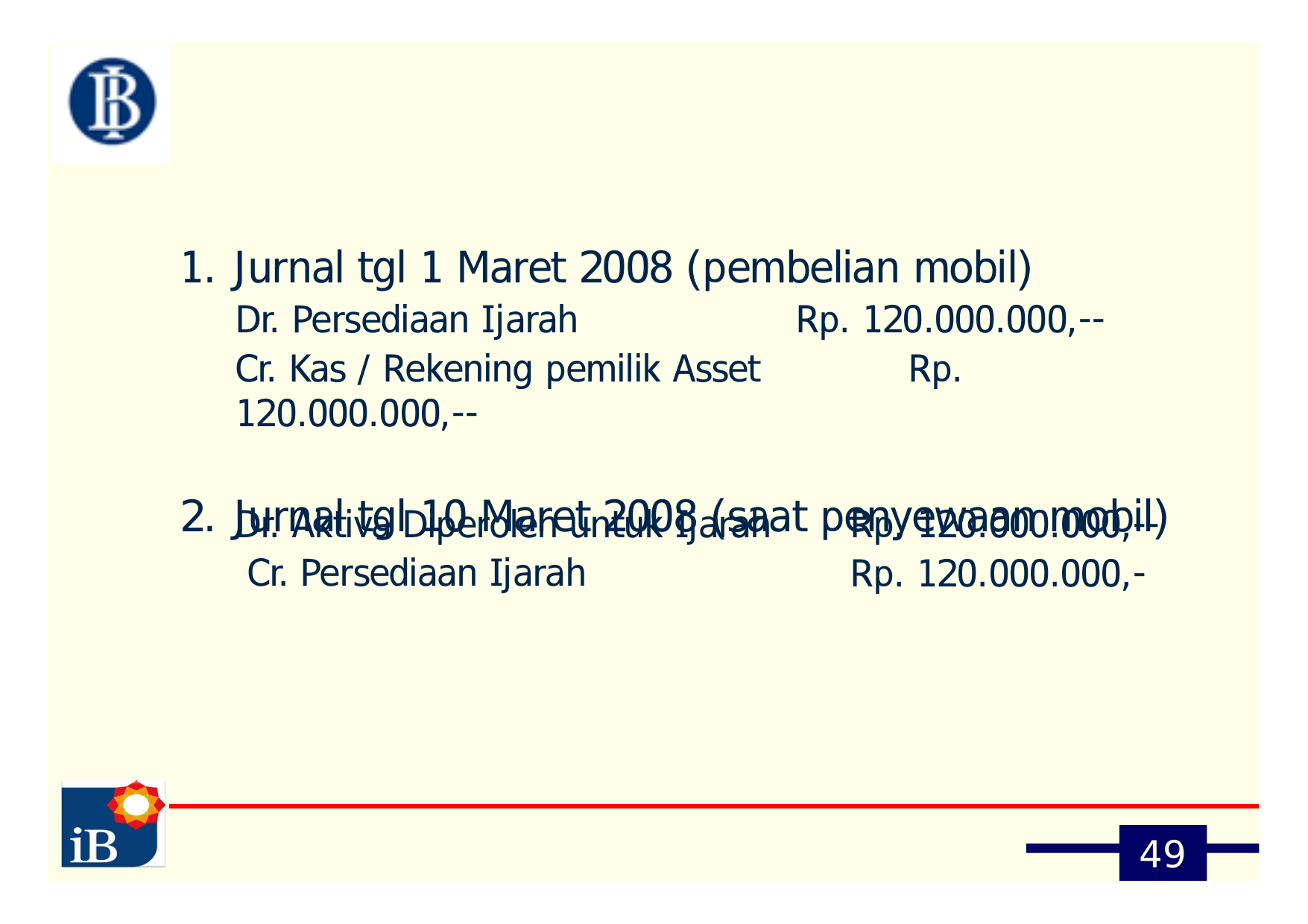

# 1. Jurnal tgl 1 Maret 2008 (pembelian mobil)
Dr. Persediaan Ijarah	Rp. 120.000.000,--
Cr. Kas / Rekening pemilik Asset	Rp. 120.000.000,--

2. Jurnal tgl 10 Maret 2008 (saat penyewaan mobil)
Dr. Aktiva Diperoleh untuk Ijarah  Cr. Persediaan Ijarah
Rp. 120.000.000,--
Rp. 120.000.000,-

49